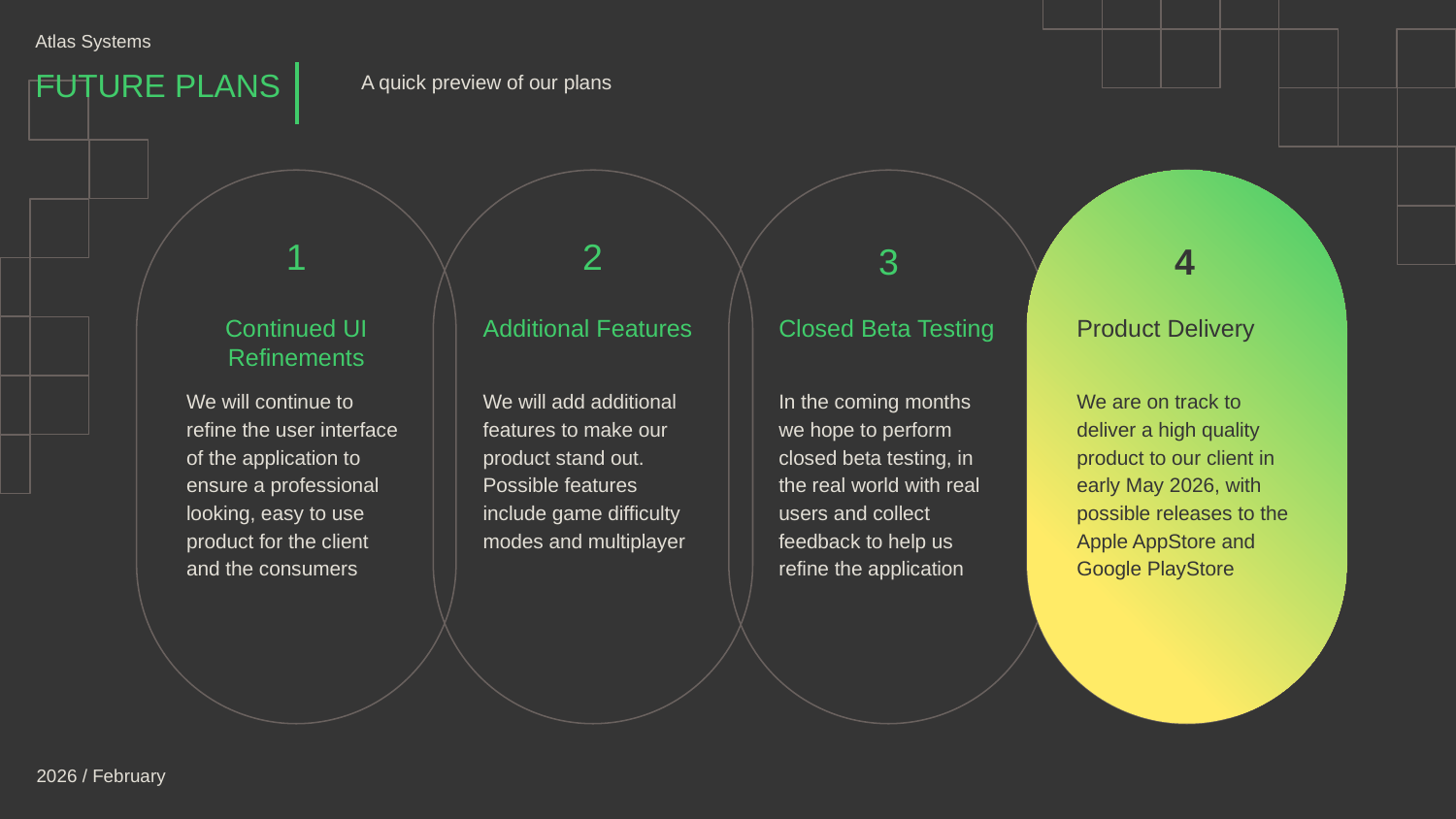

Atlas Systems
# FUTURE PLANS
A quick preview of our plans

1
2
3
4
Continued UI Refinements
Additional Features
Closed Beta Testing
Product Delivery
We will continue to refine the user interface of the application to ensure a professional looking, easy to use product for the client and the consumers
We will add additional features to make our product stand out. Possible features include game difficulty modes and multiplayer
In the coming months we hope to perform closed beta testing, in the real world with real users and collect feedback to help us refine the application
We are on track to deliver a high quality product to our client in early May 2026, with possible releases to the Apple AppStore and Google PlayStore
2026 / February